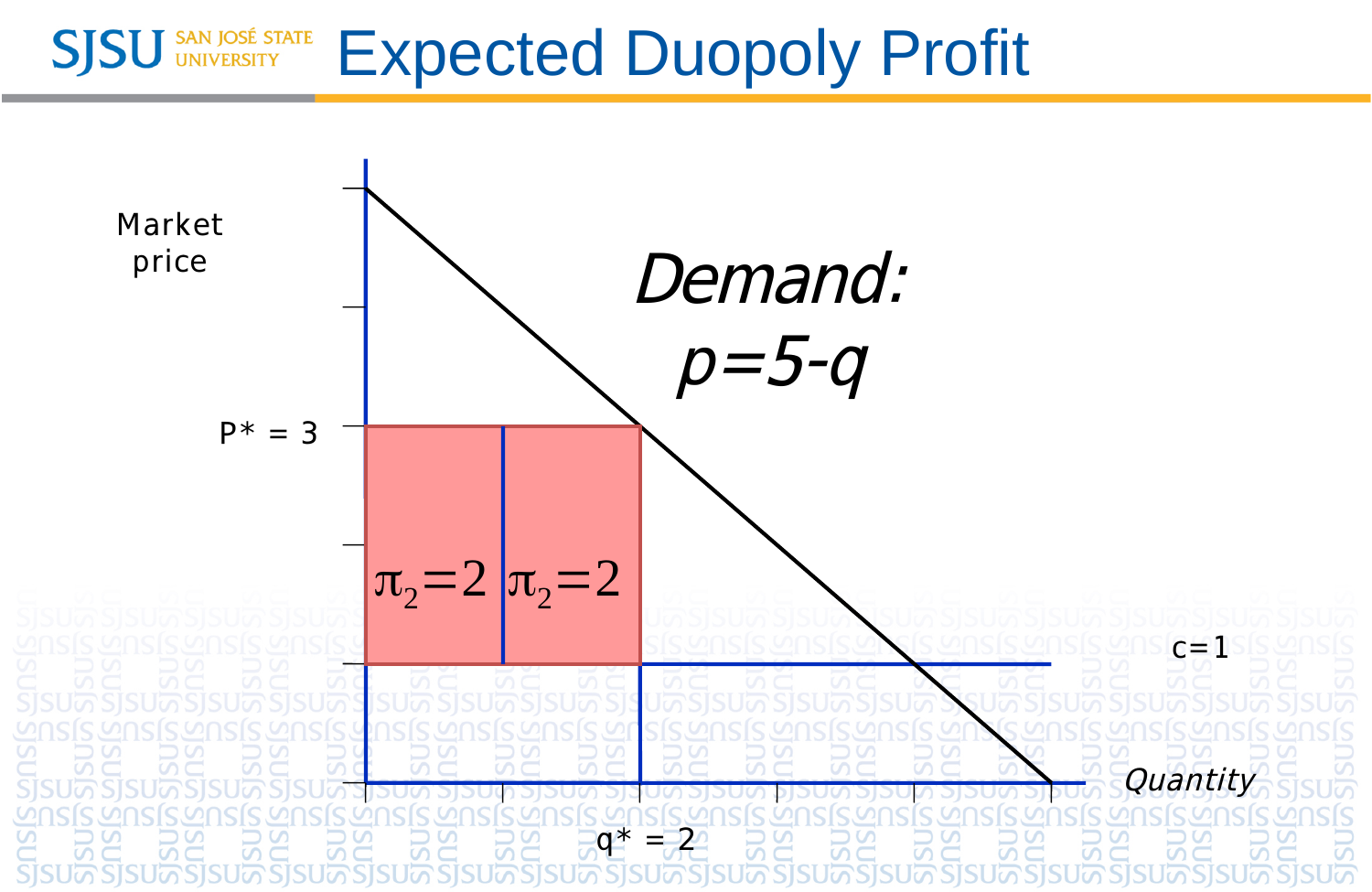

# Expected Duopoly Profit

Market
price
Demand:
p=5-q
P* = 3

π2=2
π2=2
c=1

Quantity

q* = 2